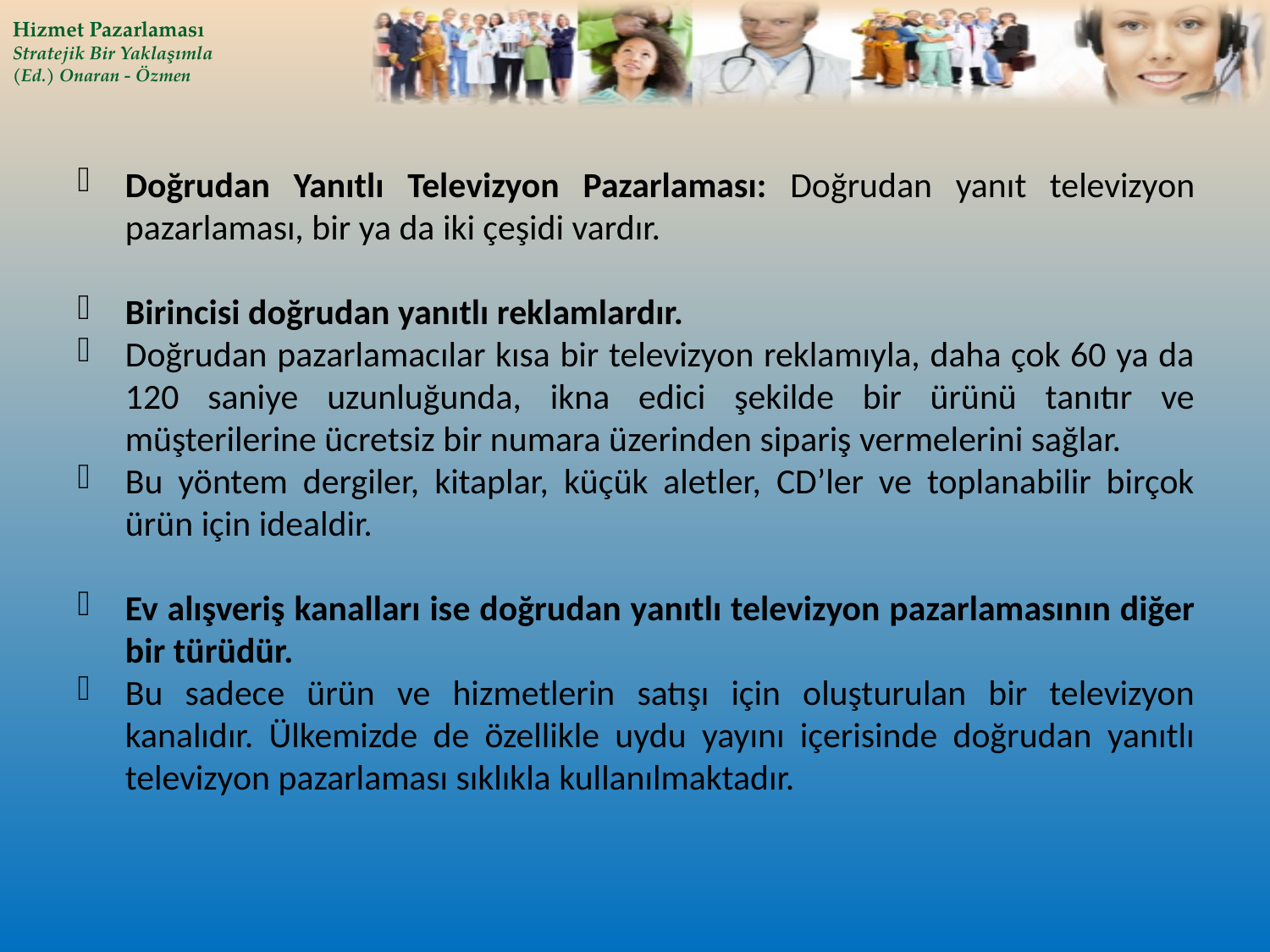

Doğrudan Yanıtlı Televizyon Pazarlaması: Doğrudan yanıt televizyon pazarlaması, bir ya da iki çeşidi vardır.

Birincisi doğrudan yanıtlı reklamlardır.
Doğrudan pazarlamacılar kısa bir televizyon reklamıyla, daha çok 60 ya da 120 saniye uzunluğunda, ikna edici şekilde bir ürünü tanıtır ve müşterilerine ücretsiz bir numara üzerinden sipariş vermelerini sağlar.
Bu yöntem dergiler, kitaplar, küçük aletler, CD’ler ve toplanabilir birçok ürün için idealdir.

Ev alışveriş kanalları ise doğrudan yanıtlı televizyon pazarlamasının diğer bir türüdür.
Bu sadece ürün ve hizmetlerin satışı için oluşturulan bir televizyon kanalıdır. Ülkemizde de özellikle uydu yayını içerisinde doğrudan yanıtlı televizyon pazarlaması sıklıkla kullanılmaktadır.